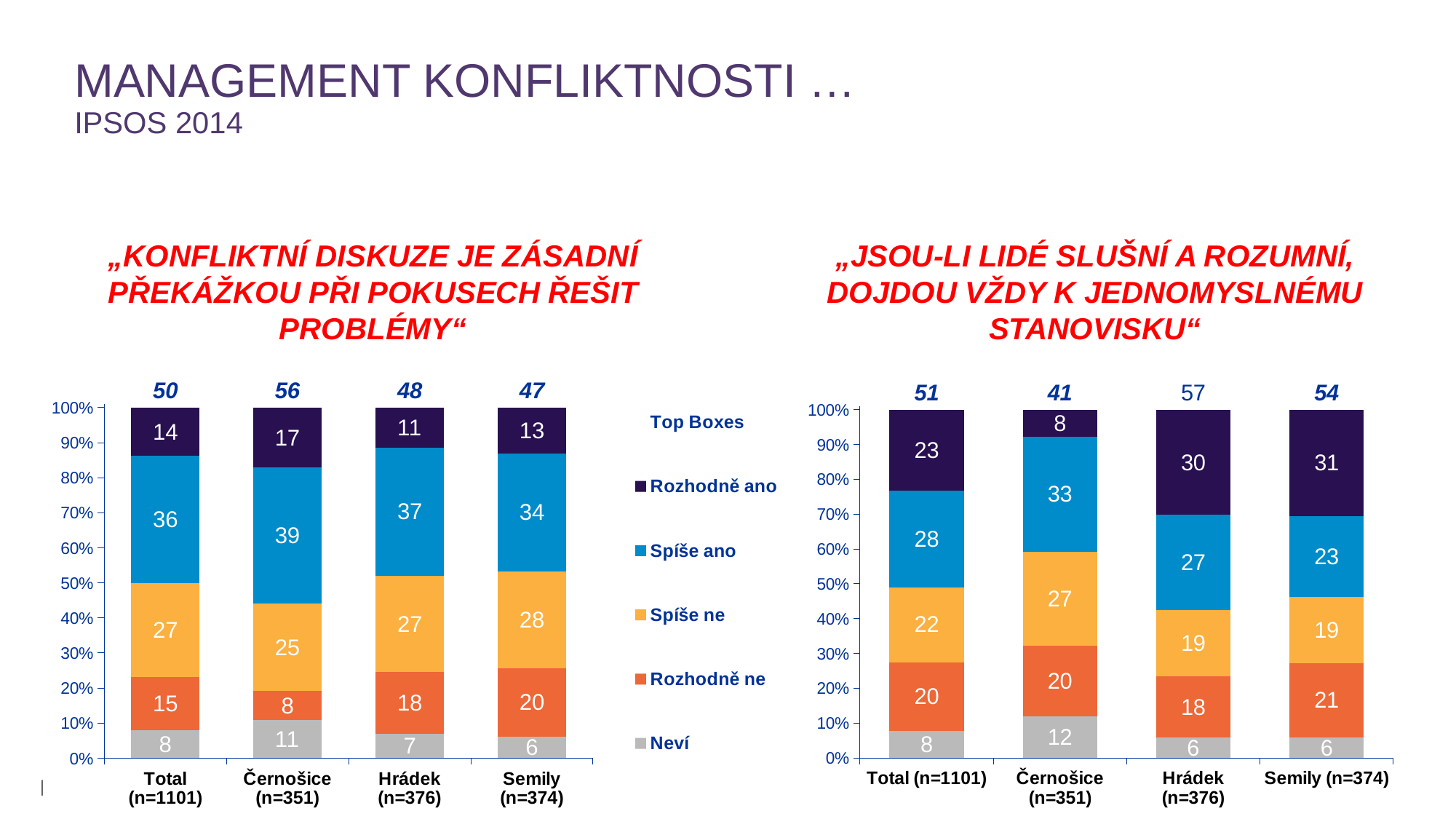

# Management konfliktnosti … IPSOS 2014
„Jsou-li lidé slušní a rozumní, dojdou vždy k jednomyslnému stanovisku“
„Konfliktní diskuze je zásadní překážkou při pokusech řešit problémy“

### Chart

| Category | Neví | Rozhodně ne | Spíše ne | Spíše ano | Rozhodně ano | Top Boxes |
|---|---|---|---|---|---|---|
| Total (n=1101) | 7.916287534121929 | 15.286624203821656 | 26.66060054595079 | 36.30573248407644 | 13.830755232029126 | 50.136487716105556 |
| Černošice (n=351) | 10.857142857142966 | 8.285714285714286 | 24.85714285714283 | 38.85714285714246 | 17.14285714285723 | 56.0 |
| Hrádek (n=376) | 6.933333333333384 | 17.6 | 27.46666666666667 | 36.53333333333333 | 11.466666666666748 | 48.0 |
| Semily (n=374) | 6.149732620320855 | 19.5187165775399 | 27.54010695187159 | 33.68983957219223 | 13.101604278074866 | 46.79144385026715 |

### Chart

| Category | Neví | Rozhodně ne | Spíše ne | Spíše ano | Rozhodně ano | Top Boxes |
|---|---|---|---|---|---|---|
| Total (n=1101) | 7.803992740471871 | 19.69147005444661 | 21.506352087114326 | 27.767695099818535 | 23.23049001814882 | 50.99818511796733 |
| Černošice (n=351) | 12.0 | 20.285714285714075 | 26.85714285714283 | 33.14285714285715 | 7.7142857142857055 | 40.85714285714246 |
| Hrádek (n=376) | 5.8355437665782475 | 17.50663129973469 | 19.098143236074087 | 27.320954907161806 | 30.23872679045093 | 57.559681697612 |
| Semily (n=374) | 5.866666666666666 | 21.333333333333144 | 18.93333333333309 | 23.2 | 30.66666666666667 | 53.86666666666613 |